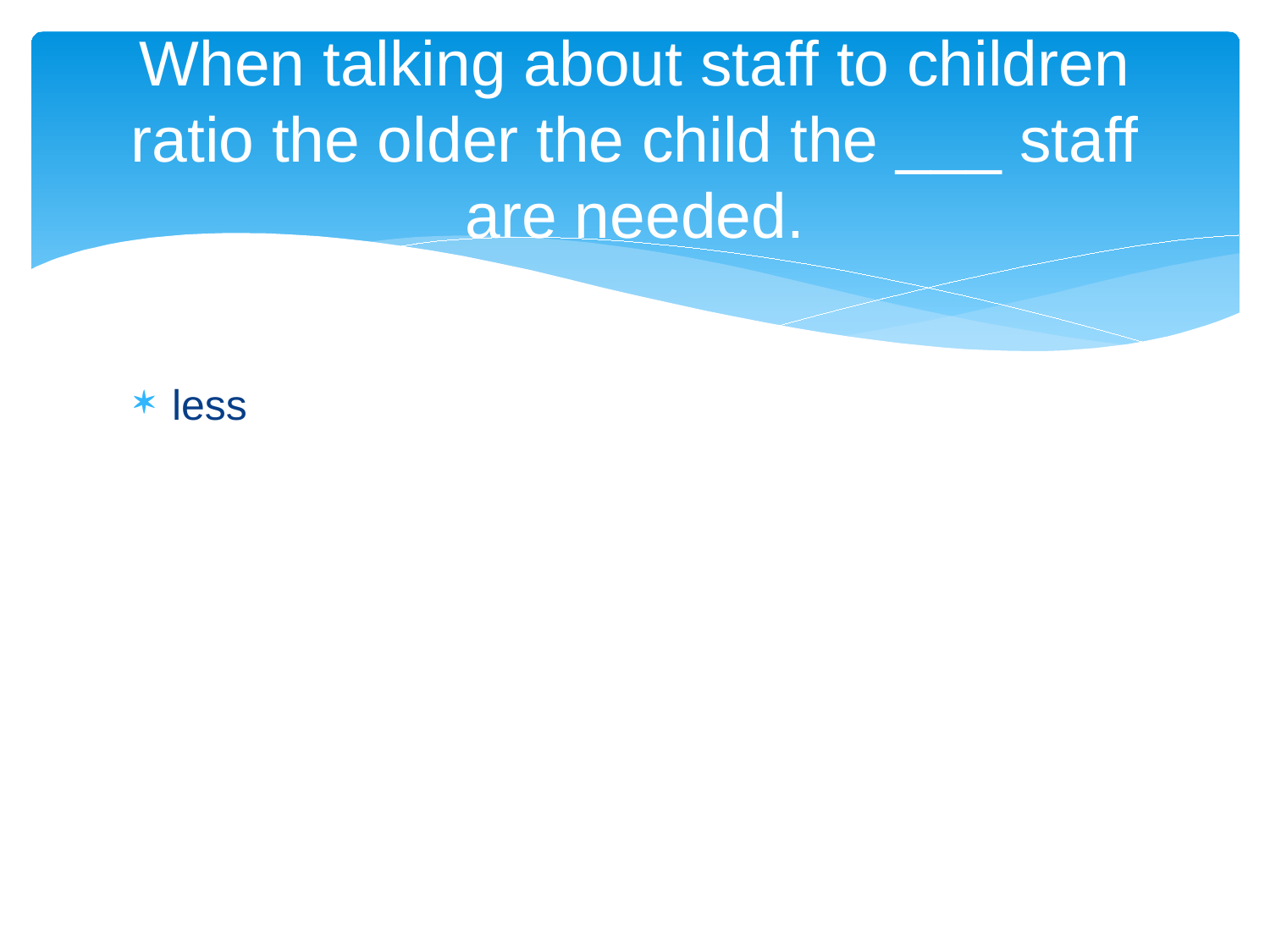

# When talking about staff to children ratio the older the child the ___ staff are needed.
less